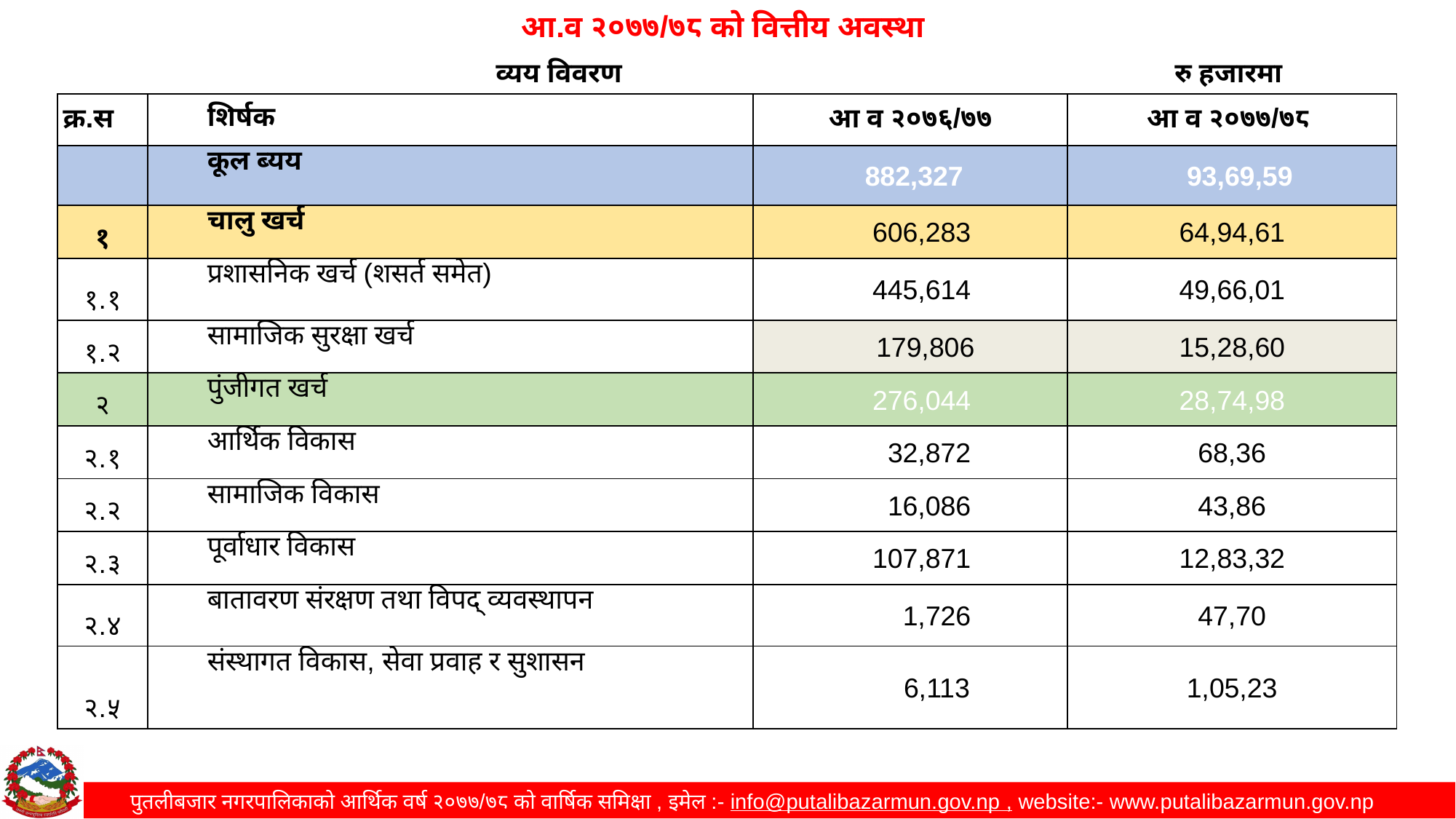

आ.व २०७७/७८ को वित्तीय अवस्था
| व्यय विवरण |  | व्यय विवरण | रु हजारमा |
| --- | --- | --- | --- |
| क्र.स | शिर्षक | आ व २०७६/७७ | आ व २०७७/७८ |
|  | कूल ब्यय | 882,327 | 93,69,59 |
| १ | चालु खर्च | 606,283 | 64,94,61 |
| १.१ | प्रशासनिक खर्च (शसर्त समेत) | 445,614 | 49,66,01 |
| १.२ | सामाजिक सुरक्षा खर्च | 179,806 | 15,28,60 |
| २ | पुंजीगत खर्च | 276,044 | 28,74,98 |
| २.१ | आर्थिक विकास | 32,872 | 68,36 |
| २.२ | सामाजिक विकास | 16,086 | 43,86 |
| २.३ | पूर्वाधार विकास | 107,871 | 12,83,32 |
| २.४ | बातावरण संरक्षण तथा विपद् व्यवस्थापन | 1,726 | 47,70 |
| २.५ | संस्थागत विकास, सेवा प्रवाह र सुशासन | 6,113 | 1,05,23 |